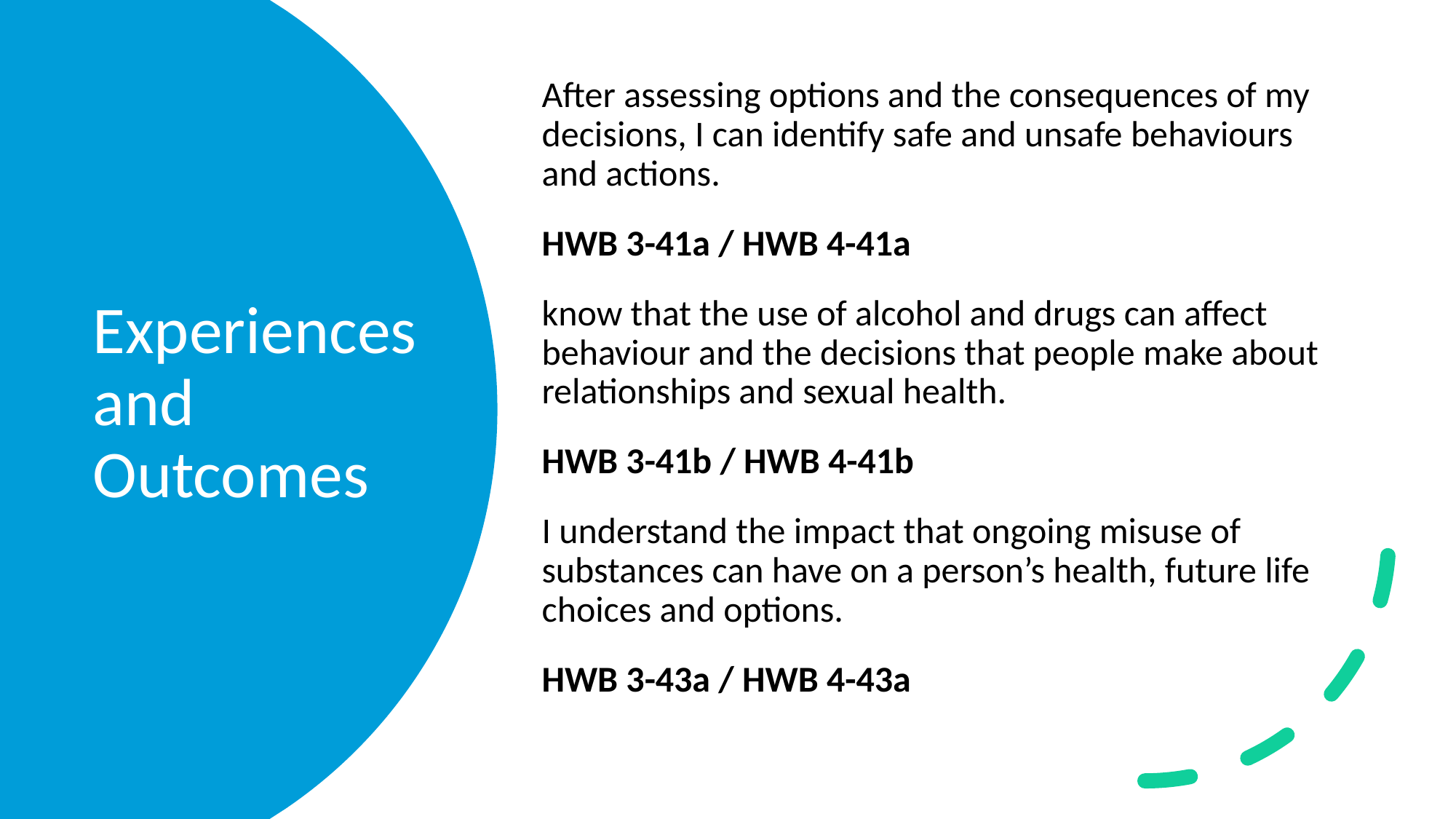

After assessing options and the consequences of my decisions, I can identify safe and unsafe behaviours and actions.
HWB 3-41a / HWB 4-41a
know that the use of alcohol and drugs can affect behaviour and the decisions that people make about relationships and sexual health.
HWB 3-41b / HWB 4-41b
I understand the impact that ongoing misuse of substances can have on a person’s health, future life choices and options.
HWB 3-43a / HWB 4-43a

# Experiences and Outcomes